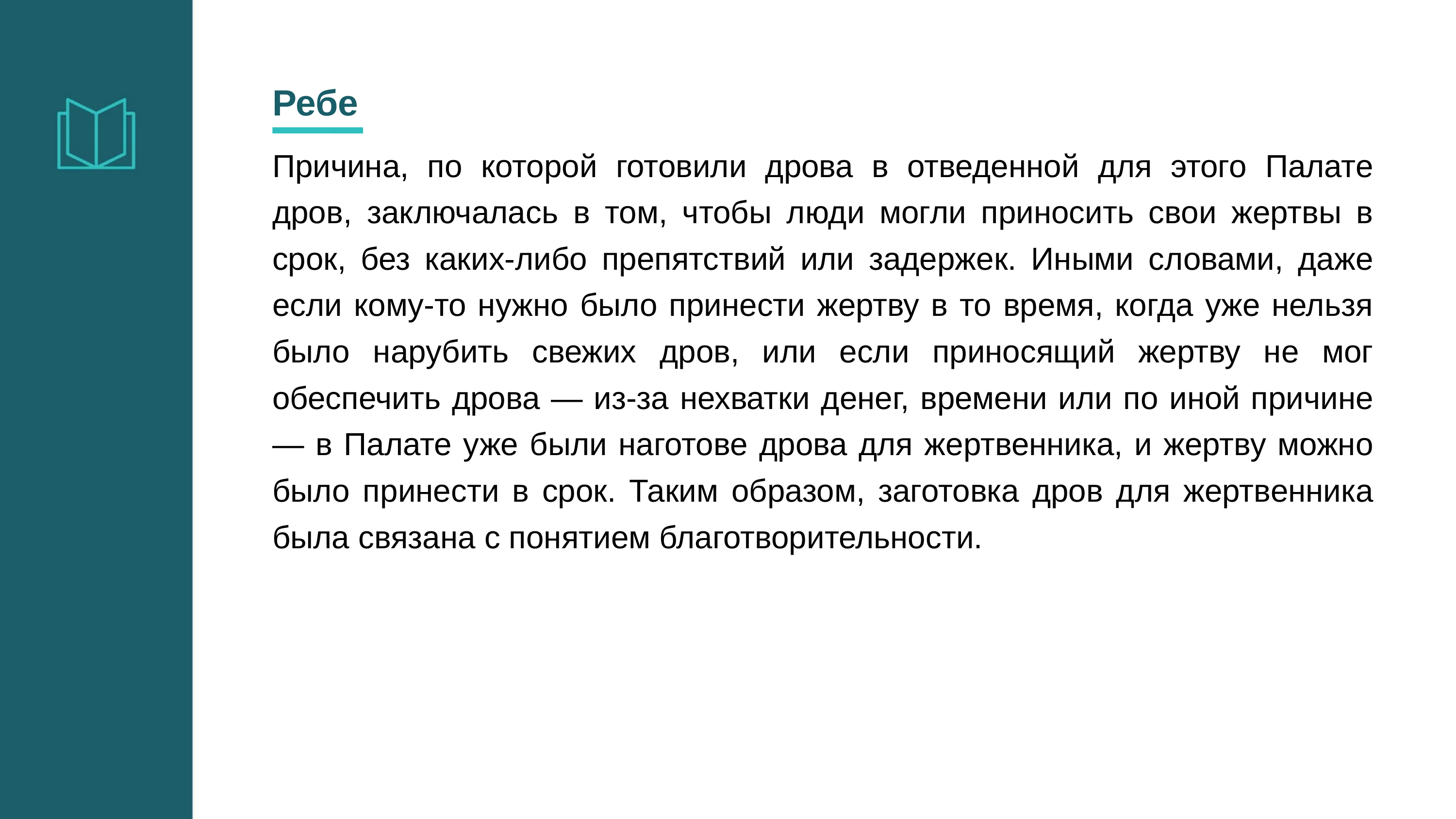

Ребе

Причина, по которой готовили дрова в отведенной для этого Палате дров, заключалась в том, чтобы люди могли приносить свои жертвы в срок, без каких-либо препятствий или задержек. Иными словами, даже если кому-то нужно было принести жертву в то время, когда уже нельзя было нарубить свежих дров, или если приносящий жертву не мог обеспечить дрова — из-за нехватки денег, времени или по иной причине — в Палате уже были наготове дрова для жертвенника, и жертву можно было принести в срок. Таким образом, заготовка дров для жертвенника была связана с понятием благотворительности.